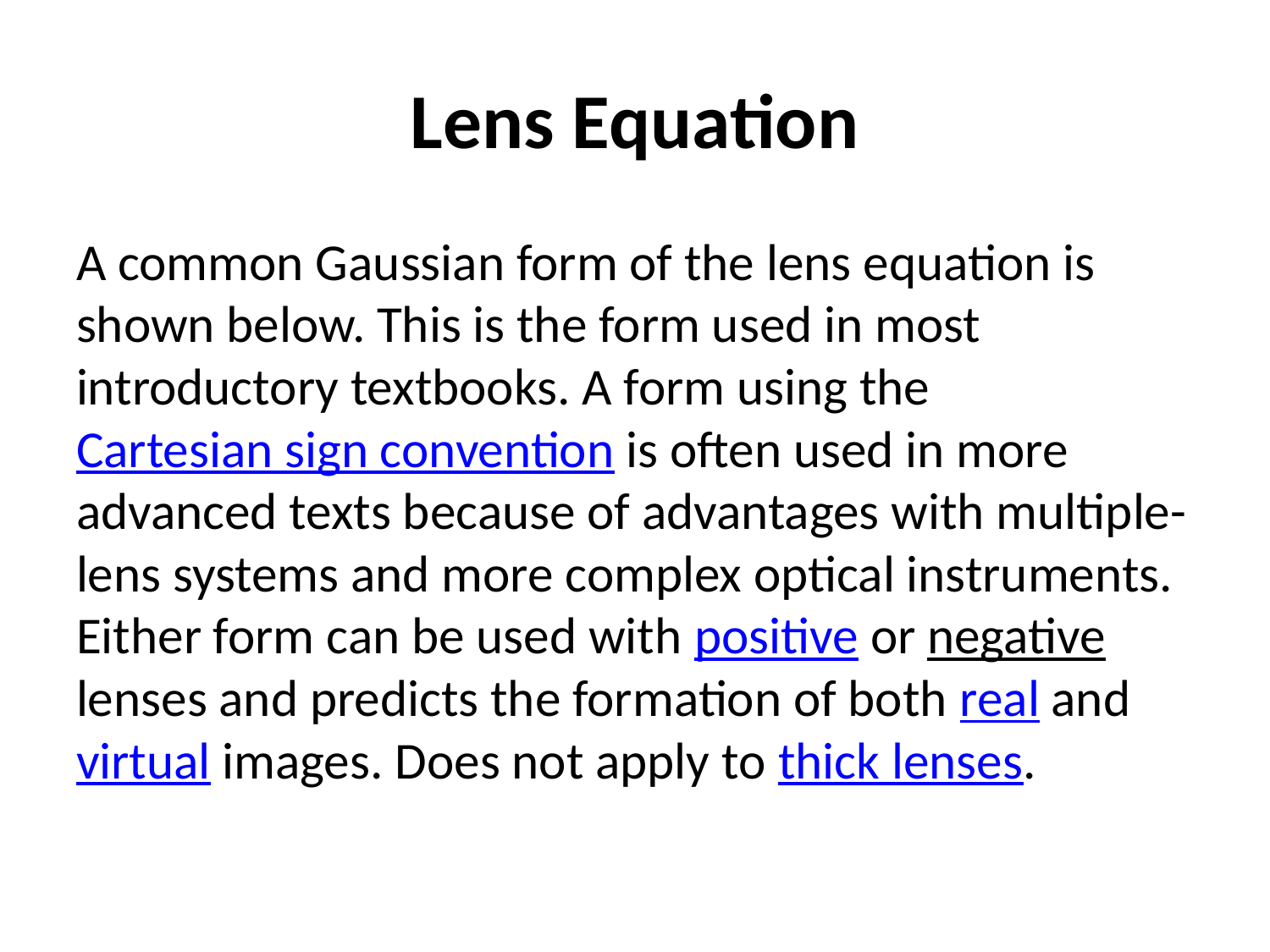

# Lens Equation
A common Gaussian form of the lens equation is shown below. This is the form used in most introductory textbooks. A form using the Cartesian sign convention is often used in more advanced texts because of advantages with multiple-lens systems and more complex optical instruments. Either form can be used with positive or negative lenses and predicts the formation of both real and virtual images. Does not apply to thick lenses.